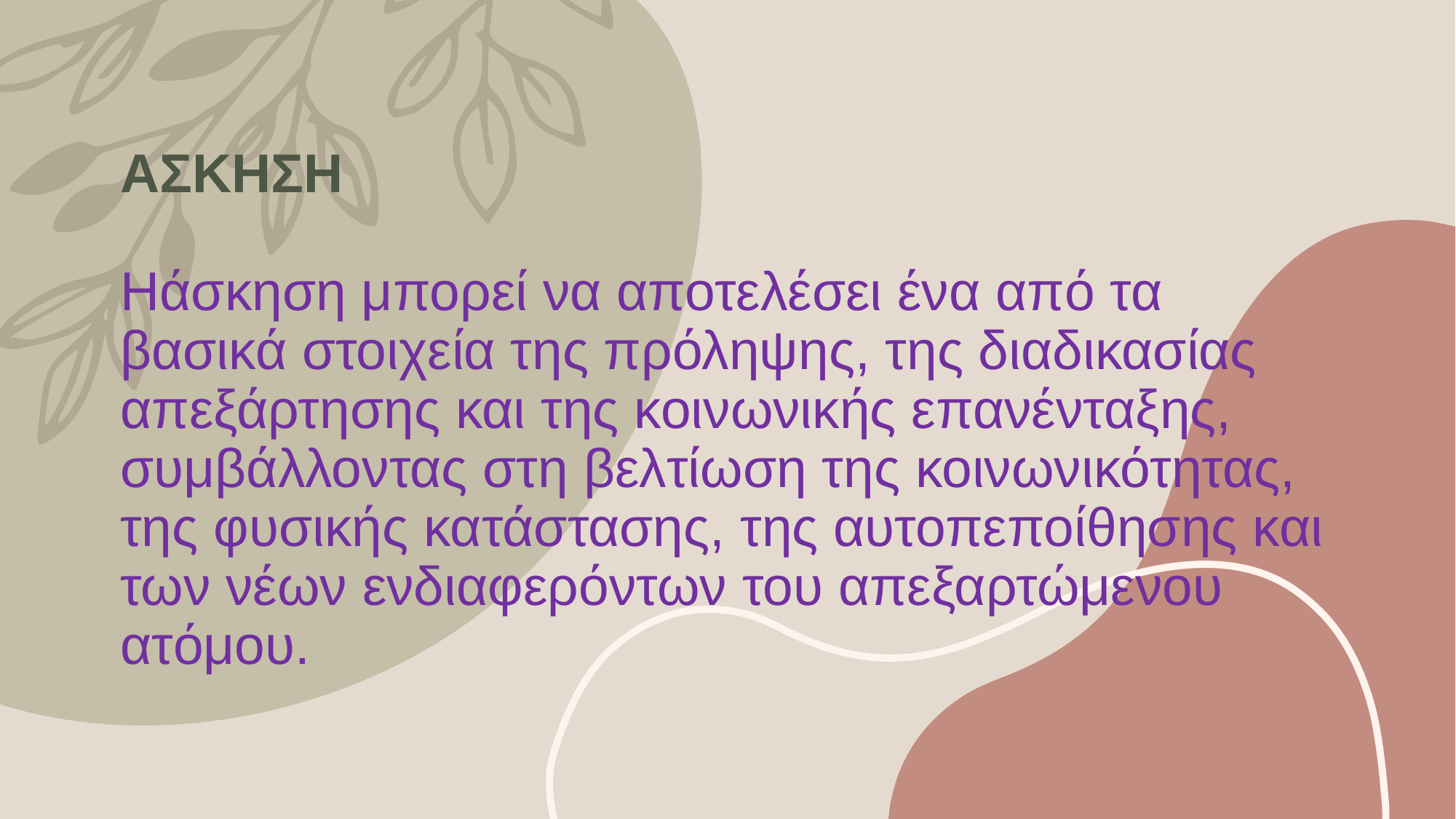

# ΑΣΚΗΣΗ Ηάσκηση μπορεί να αποτελέσει ένα από τα βασικά στοιχεία της πρόληψης, της διαδικασίας απεξάρτησης και της κοινωνικής επανένταξης, συμβάλλοντας στη βελτίωση της κοινωνικότητας, της φυσικής κατάστασης, της αυτοπεποίθησης και των νέων ενδιαφερόντων του απεξαρτώμενου ατόμου.